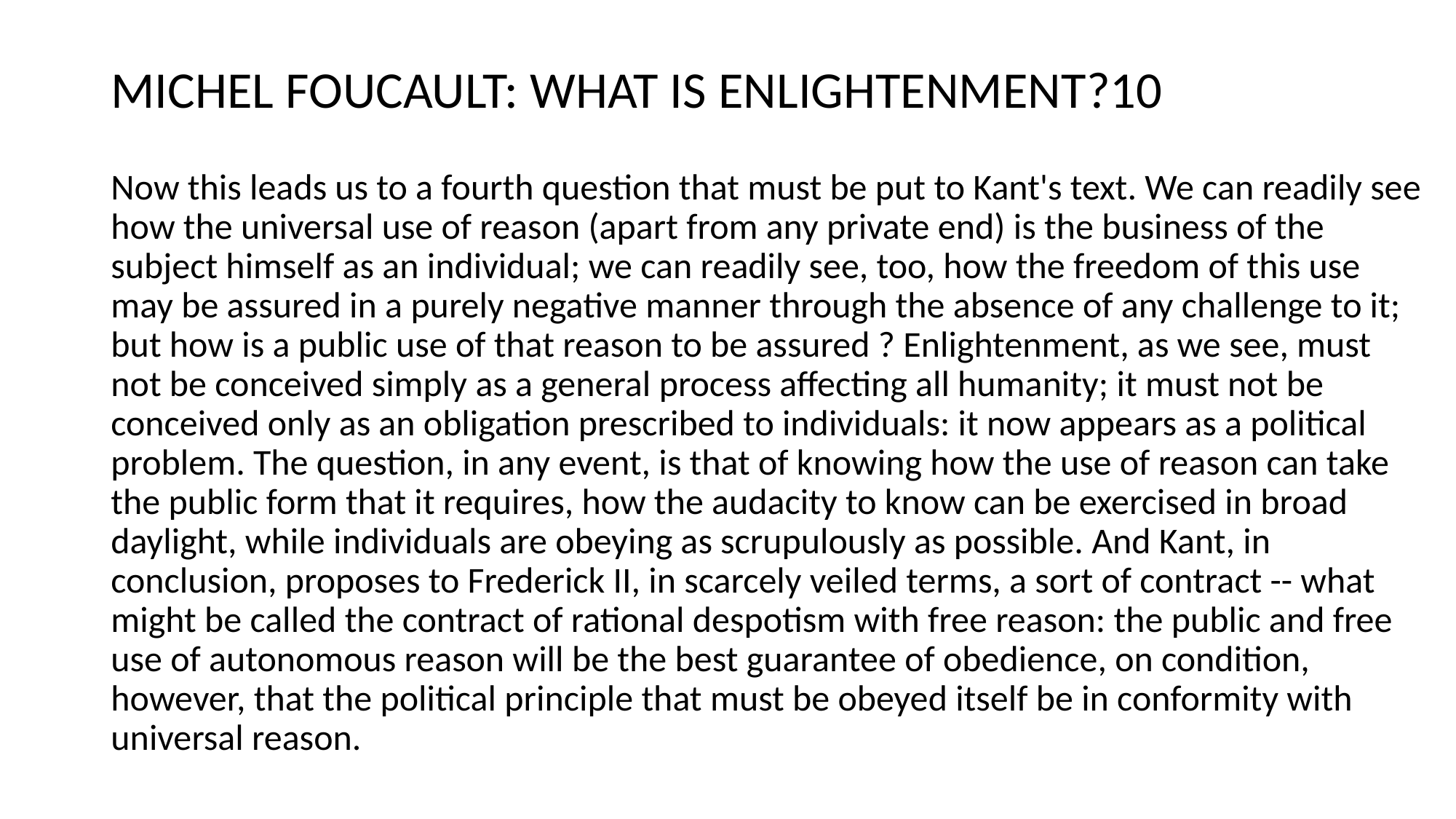

# MICHEL FOUCAULT: WHAT IS ENLIGHTENMENT?10
Now this leads us to a fourth question that must be put to Kant's text. We can readily see how the universal use of reason (apart from any private end) is the business of the subject himself as an individual; we can readily see, too, how the freedom of this use may be assured in a purely negative manner through the absence of any challenge to it; but how is a public use of that reason to be assured ? Enlightenment, as we see, must not be conceived simply as a general process affecting all humanity; it must not be conceived only as an obligation prescribed to individuals: it now appears as a political problem. The question, in any event, is that of knowing how the use of reason can take the public form that it requires, how the audacity to know can be exercised in broad daylight, while individuals are obeying as scrupulously as possible. And Kant, in conclusion, proposes to Frederick II, in scarcely veiled terms, a sort of contract -- what might be called the contract of rational despotism with free reason: the public and free use of autonomous reason will be the best guarantee of obedience, on condition, however, that the political principle that must be obeyed itself be in conformity with universal reason.